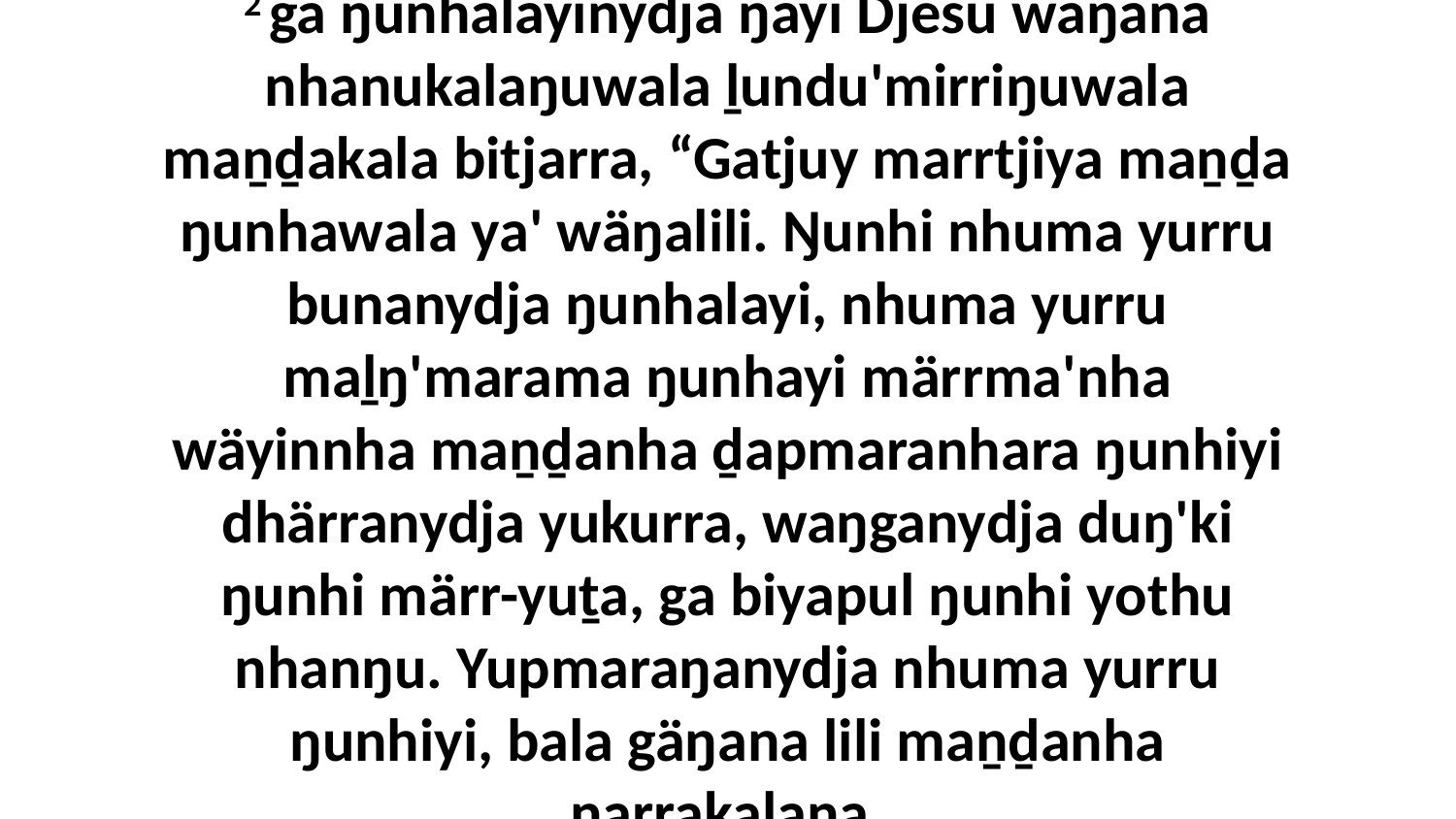

2 ga ŋunhalayinydja ŋayi Djesu waŋana nhanukalaŋuwala ḻundu'mirriŋuwala maṉḏakala bitjarra, “Gatjuy marrtjiya maṉḏa ŋunhawala ya' wäŋalili. Ŋunhi nhuma yurru bunanydja ŋunhalayi, nhuma yurru maḻŋ'marama ŋunhayi märrma'nha wäyinnha maṉḏanha ḏapmaranhara ŋunhiyi dhärranydja yukurra, waŋganydja duŋ'ki ŋunhi märr-yuṯa, ga biyapul ŋunhi yothu nhanŋu. Yupmaraŋanydja nhuma yurru ŋunhiyi, bala gäŋana lili maṉḏanha ŋarrakalana.